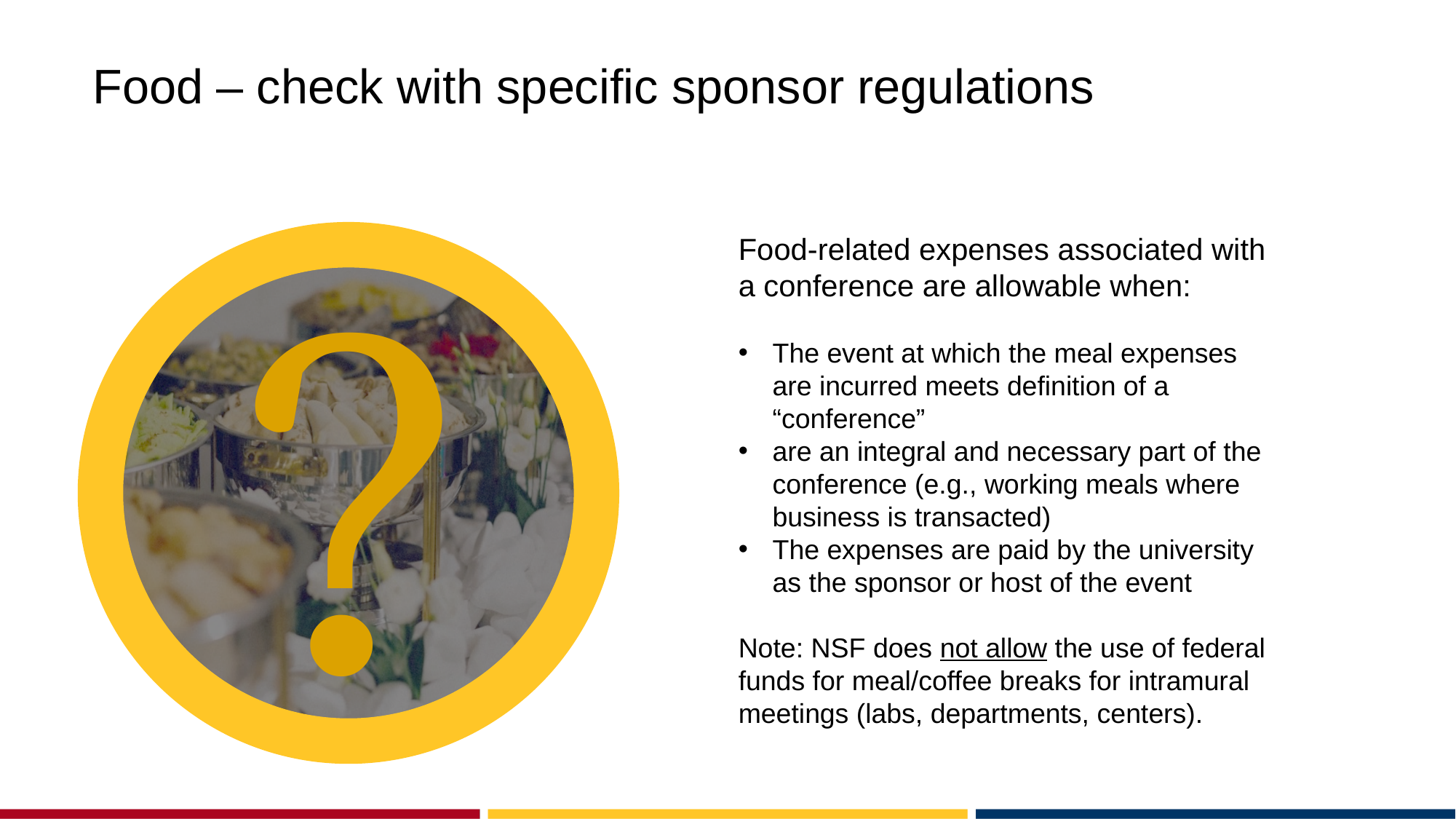

# Food – check with specific sponsor regulations

?

Food-related expenses associated with a conference are allowable when:

The event at which the meal expenses are incurred meets definition of a “conference”
are an integral and necessary part of the conference (e.g., working meals where business is transacted)
The expenses are paid by the university as the sponsor or host of the event

Note: NSF does not allow the use of federal funds for meal/coffee breaks for intramural meetings (labs, departments, centers).